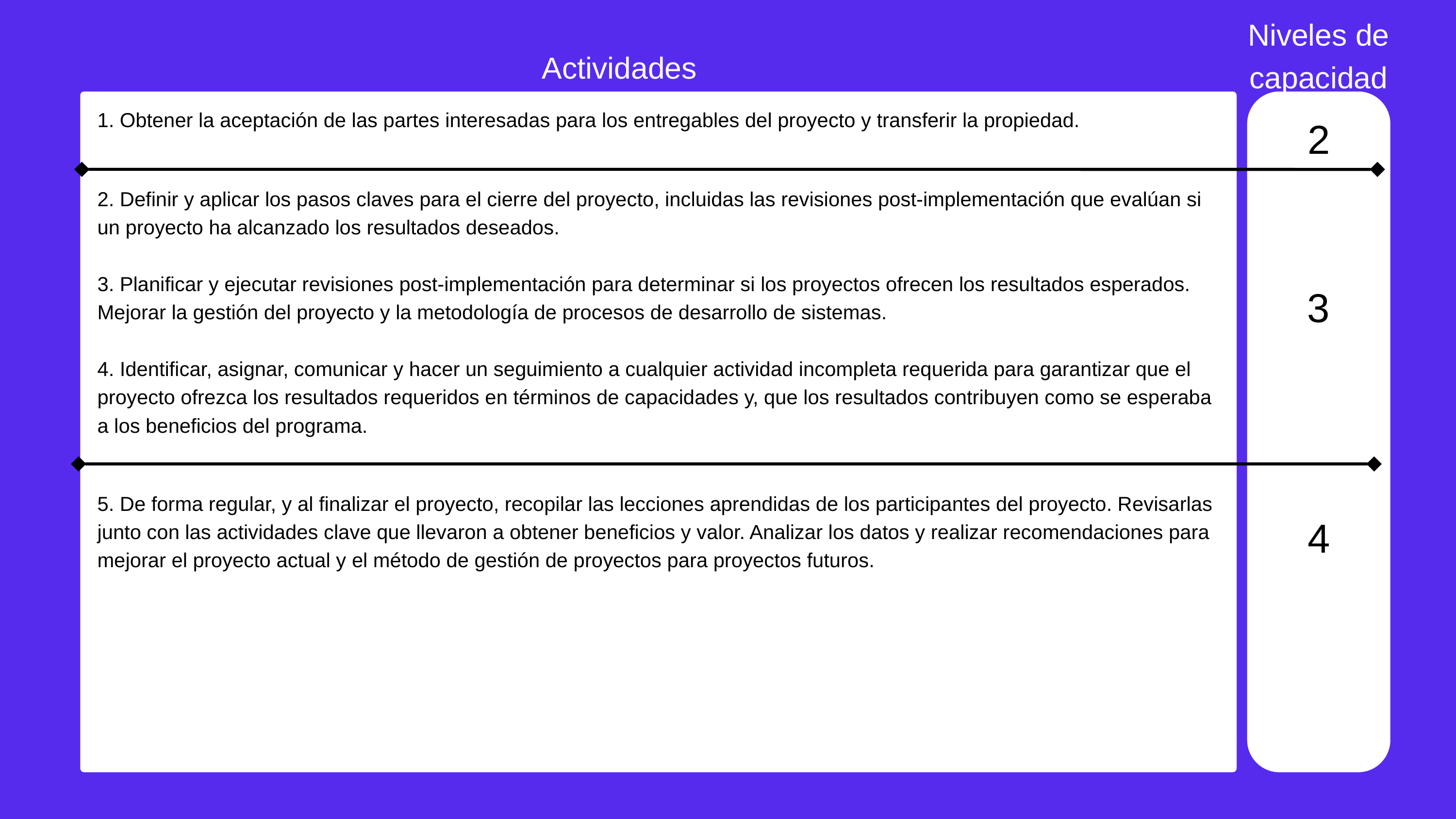

Niveles de capacidad
Actividades

2
1. Obtener la aceptación de las partes interesadas para los entregables del proyecto y transferir la propiedad.

2. Definir y aplicar los pasos claves para el cierre del proyecto, incluidas las revisiones post-implementación que evalúan si un proyecto ha alcanzado los resultados deseados.

3. Planificar y ejecutar revisiones post-implementación para determinar si los proyectos ofrecen los resultados esperados. Mejorar la gestión del proyecto y la metodología de procesos de desarrollo de sistemas.

4. Identificar, asignar, comunicar y hacer un seguimiento a cualquier actividad incompleta requerida para garantizar que el proyecto ofrezca los resultados requeridos en términos de capacidades y, que los resultados contribuyen como se esperaba a los beneficios del programa.

3

5. De forma regular, y al finalizar el proyecto, recopilar las lecciones aprendidas de los participantes del proyecto. Revisarlas junto con las actividades clave que llevaron a obtener beneficios y valor. Analizar los datos y realizar recomendaciones para mejorar el proyecto actual y el método de gestión de proyectos para proyectos futuros.
4